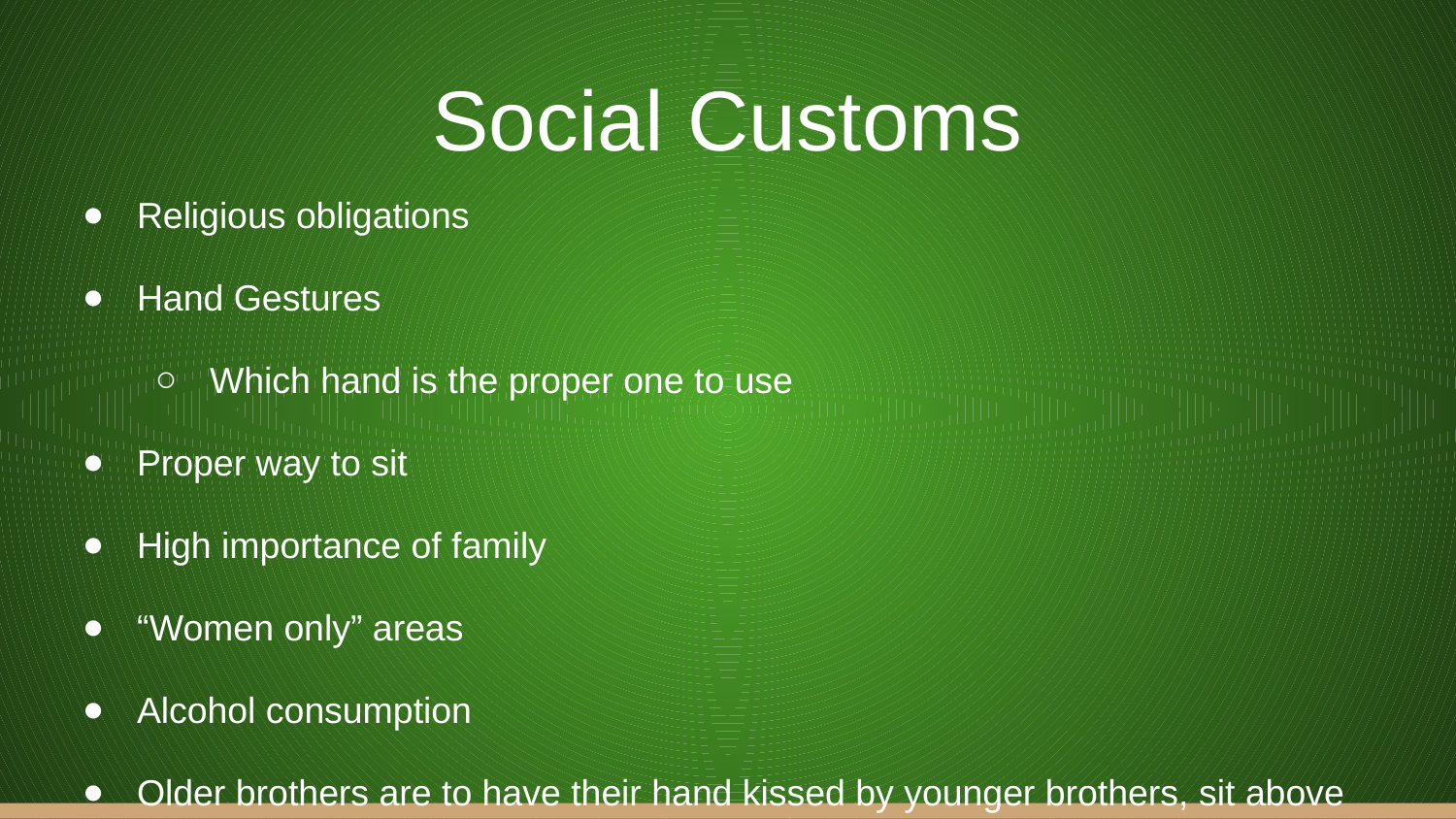

# Social Customs
Religious obligations
Hand Gestures
Which hand is the proper one to use
Proper way to sit
High importance of family
“Women only” areas
Alcohol consumption
Older brothers are to have their hand kissed by younger brothers, sit above them on formal occasions, and enter a room before them
Marriage